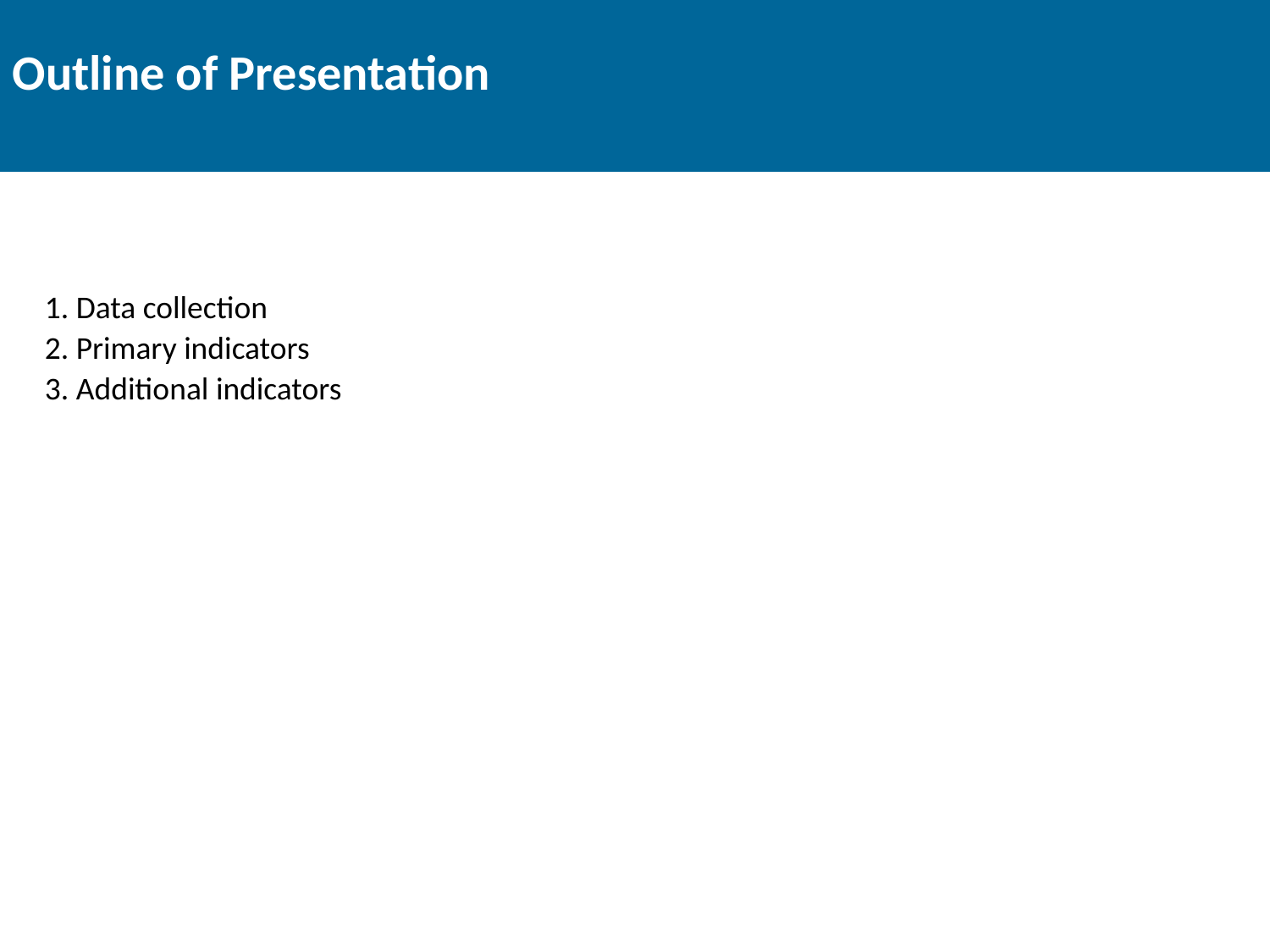

# Outline of Presentation
1. Data collection
2. Primary indicators
3. Additional indicators